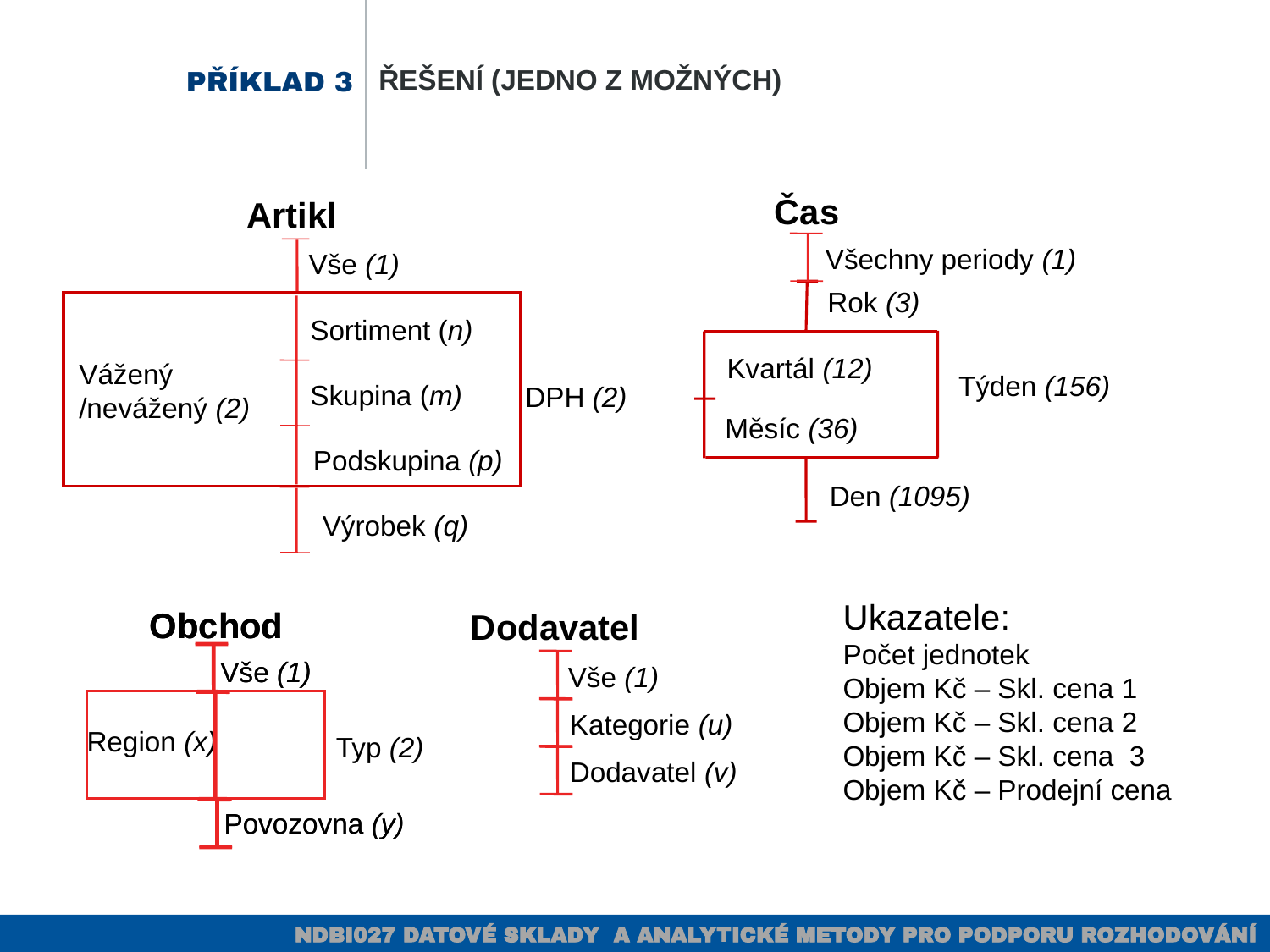

Řešení (jedno z možných)
# Příklad 3
Čas

Všechny periody (1)
Rok (3)

Kvartál (12)
Týden (156)

Měsíc (36)

Den (1095)

Artikl
Vše (1)

Sortiment (n)
Skupina (m)
Podskupina (p)

Výrobek (q)

Vážený
/nevážený (2)
DPH (2)

Ukazatele:
Počet jednotek
Objem Kč – Skl. cena 1
Objem Kč – Skl. cena 2
Objem Kč – Skl. cena  3
Objem Kč – Prodejní cena

Obchod

Vše (1)

Region (x)
Typ (2)

Povozovna (y)
Obchod

Vše (1)

Povozovna (y)
Dodavatel

Vše (1)

Kategorie (u)

Dodavatel (v)